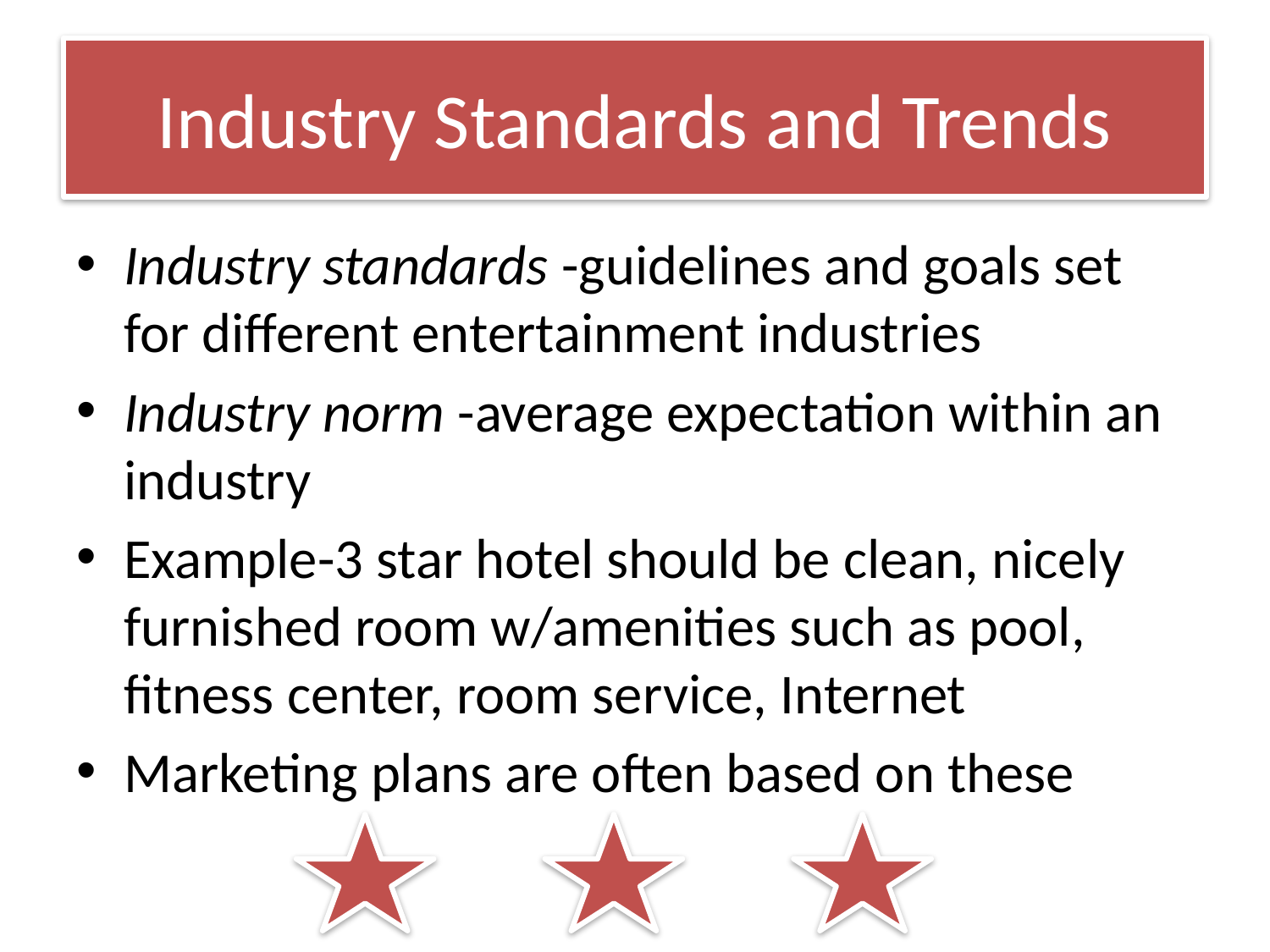

# Industry Standards and Trends
Industry standards -guidelines and goals set for different entertainment industries
Industry norm -average expectation within an industry
Example-3 star hotel should be clean, nicely furnished room w/amenities such as pool, fitness center, room service, Internet
Marketing plans are often based on these